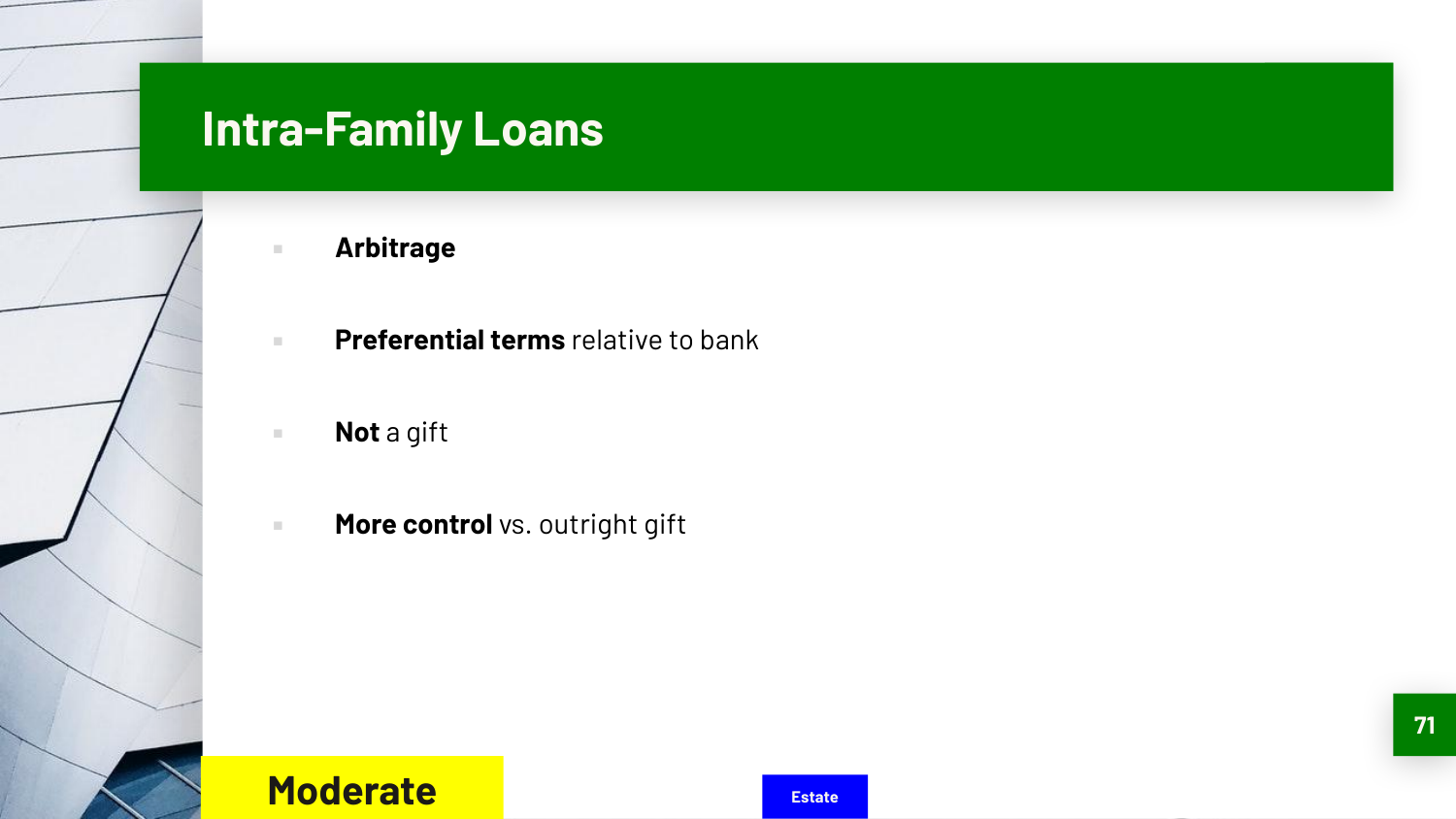

# Intra-Family Loans
Arbitrage

Preferential terms relative to bank

Not a gift

More control vs. outright gift

71
Moderate
Estate